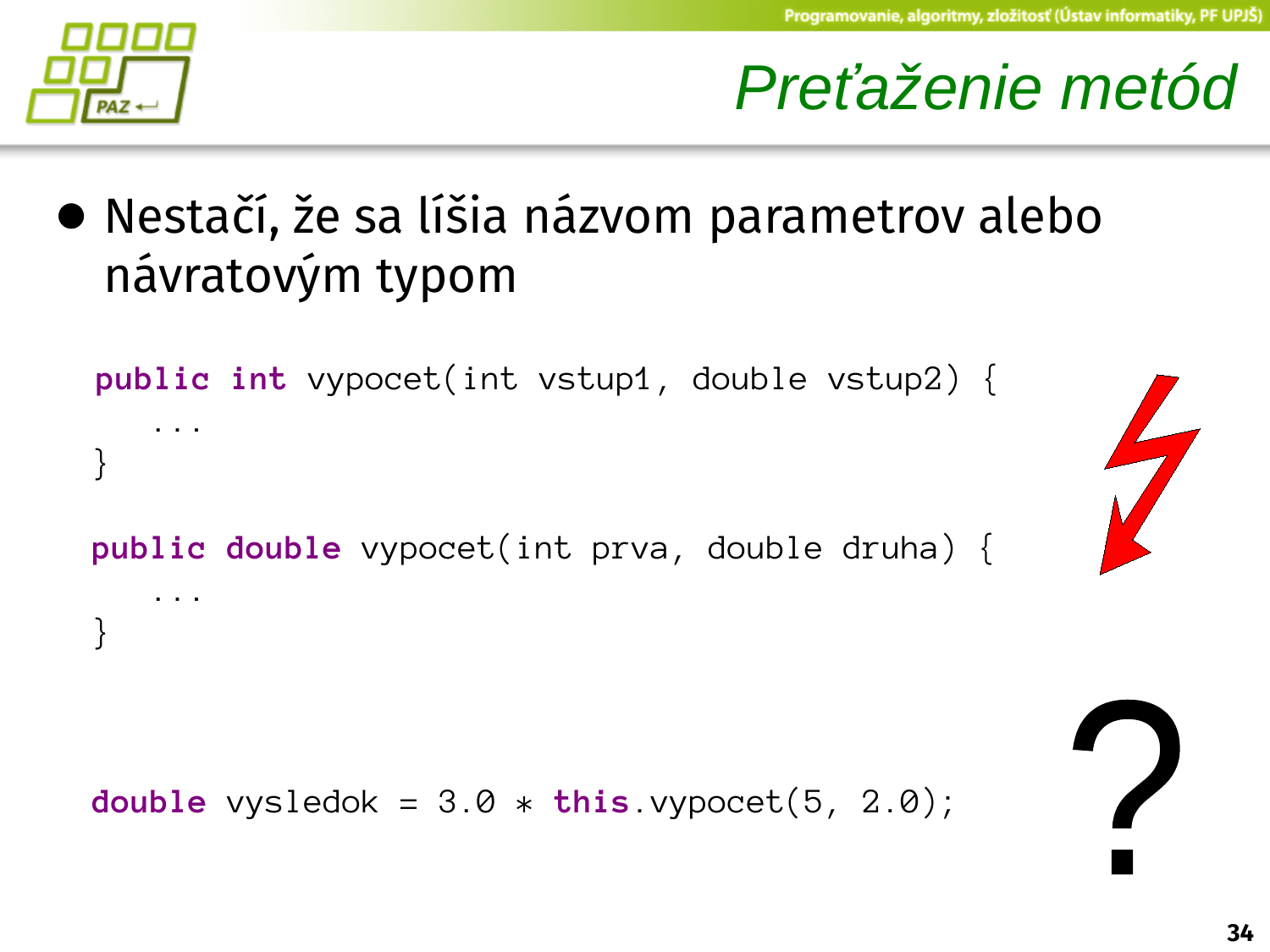

# Preťaženie metód
Nestačí, že sa líšia názvom parametrov alebo návratovým typom

  public int vypocet(int vstup1, double vstup2) {
     ...
  }

  public double vypocet(int prva, double druha) {
     ...
  }

  double vysledok = 3.0 * this.vypocet(5, 2.0);

?